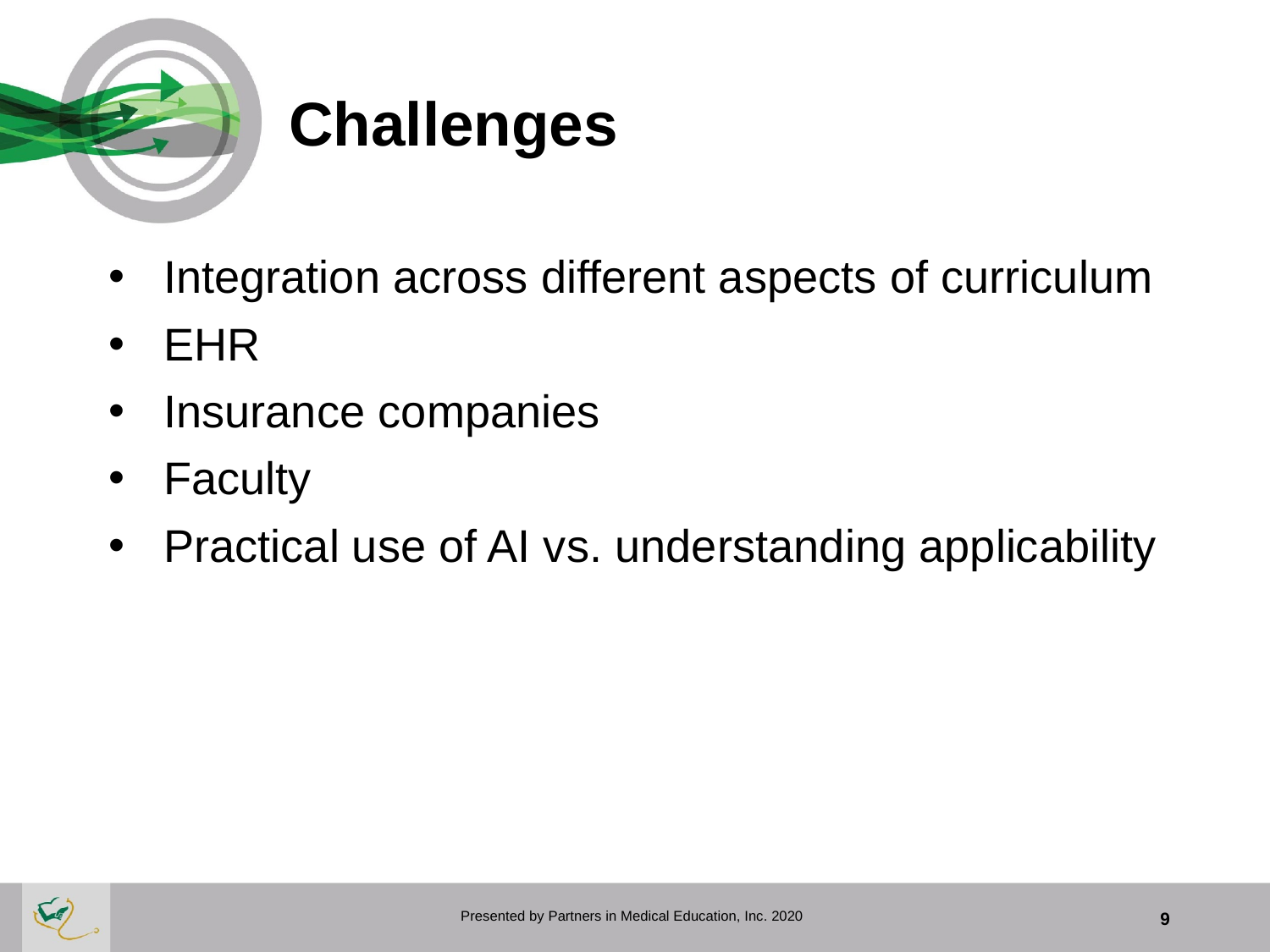

# Challenges
Integration across different aspects of curriculum
EHR
Insurance companies
Faculty
Practical use of AI vs. understanding applicability
Presented by Partners in Medical Education, Inc. 2020
9